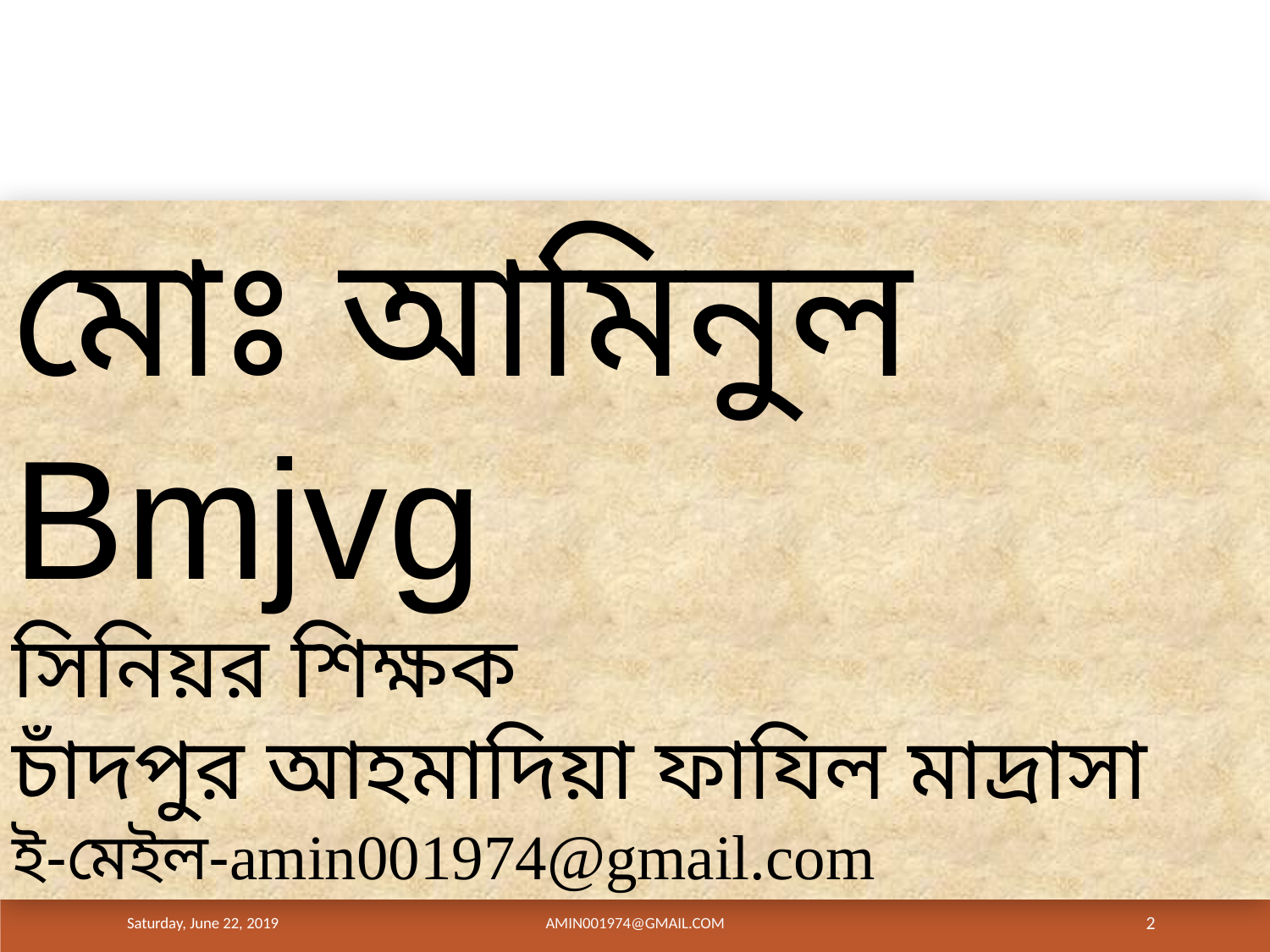

মোঃ আমিনুল Bmjvg
সিনিয়র শিক্ষক
চাঁদপুর আহমাদিয়া ফাযিল মাদ্রাসা
ই-মেইল-amin001974@gmail.com
Saturday, June 22, 2019
amin001974@gmail.com
2